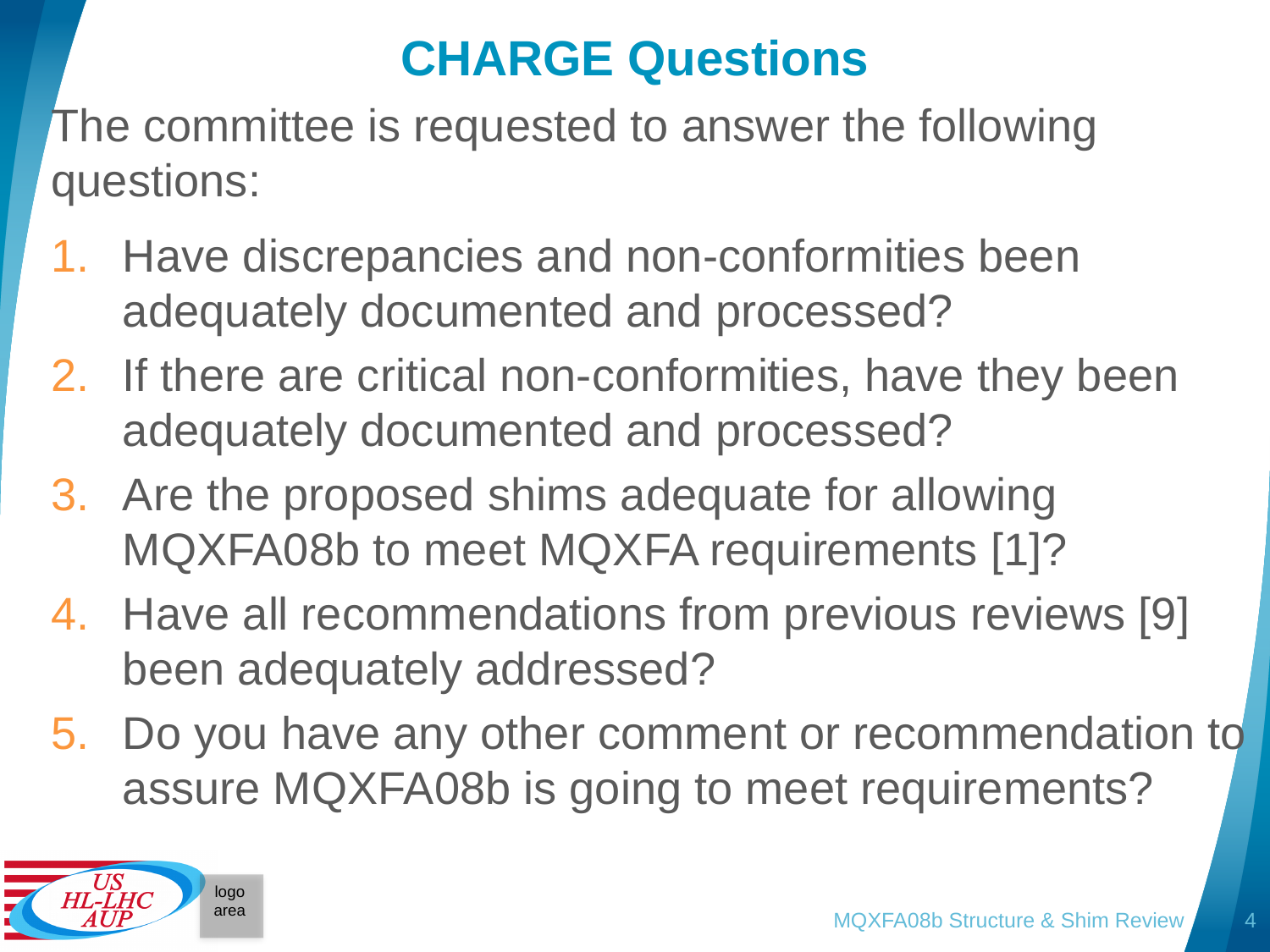

# CHARGE Questions
The committee is requested to answer the following questions:
Have discrepancies and non-conformities been adequately documented and processed?
If there are critical non-conformities, have they been adequately documented and processed?
Are the proposed shims adequate for allowing MQXFA08b to meet MQXFA requirements [1]?
Have all recommendations from previous reviews [9] been adequately addressed?
Do you have any other comment or recommendation to assure MQXFA08b is going to meet requirements?
MQXFA08b Structure & Shim Review
4